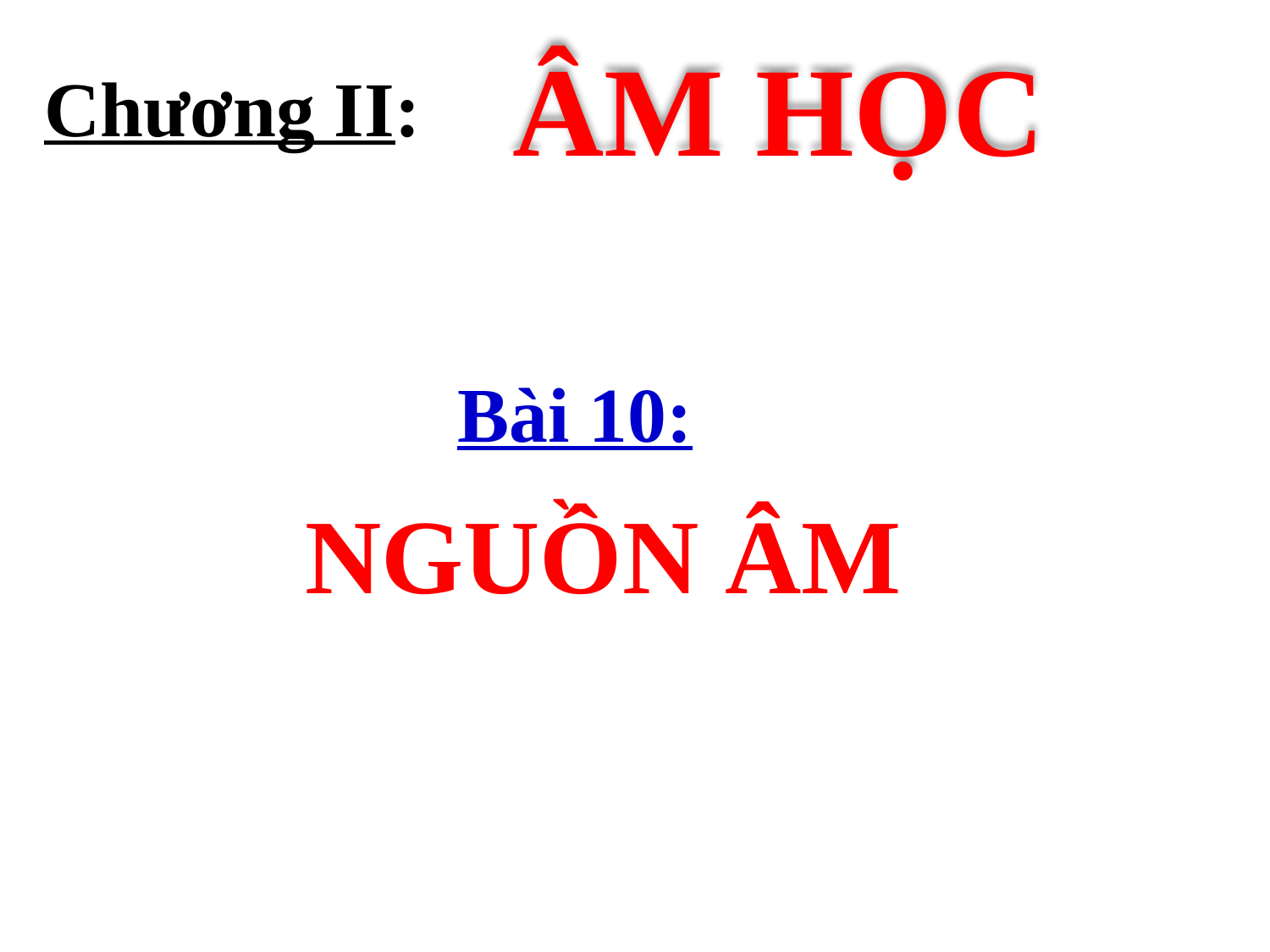

ÂM HỌC
Chương II:
# Bài 10:
NGUỒN ÂM